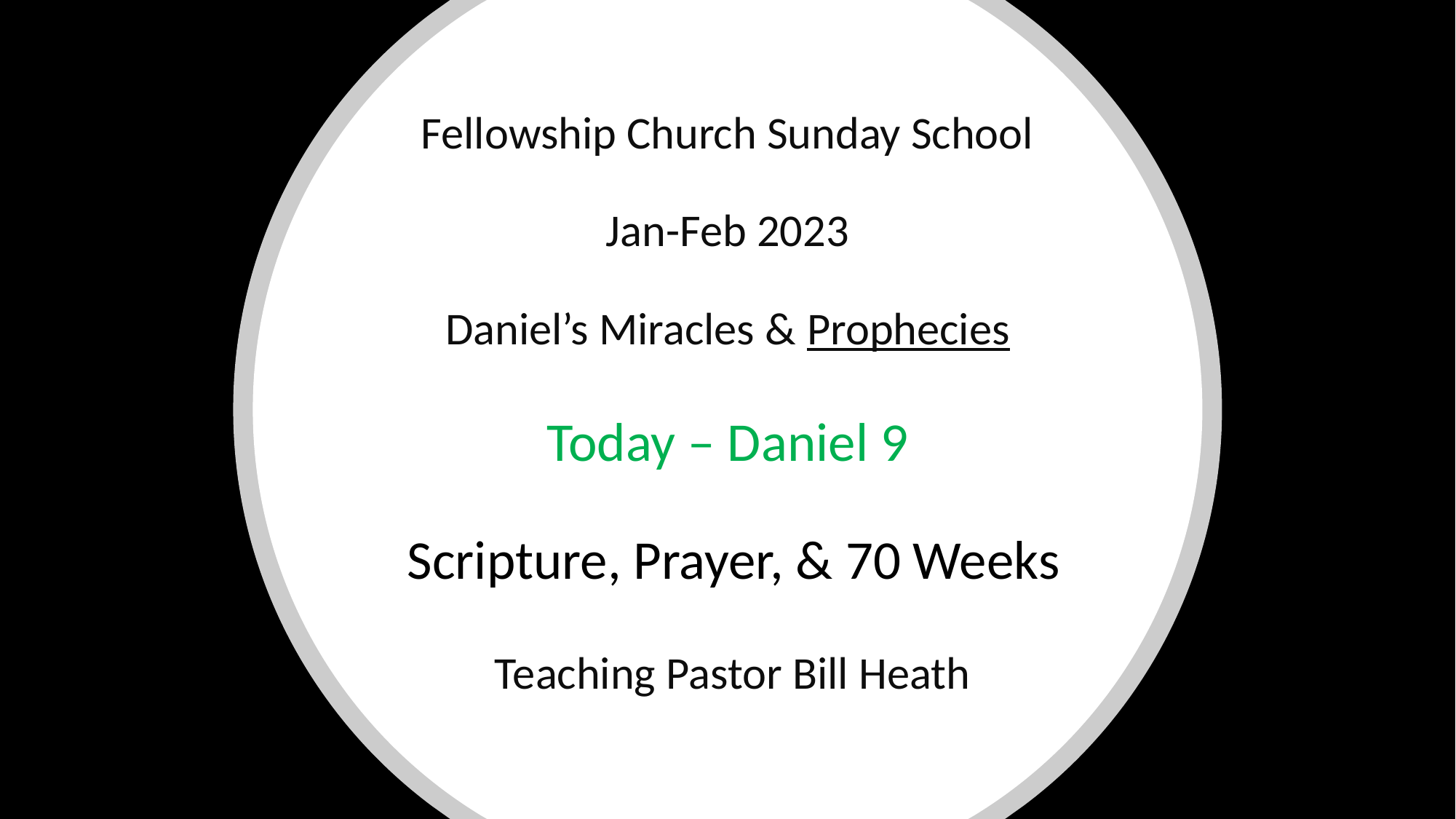

# Fellowship Church Sunday School Jan-Feb 2023 Daniel’s Miracles & Prophecies Today – Daniel 9 Scripture, Prayer, & 70 Weeks Teaching Pastor Bill Heath